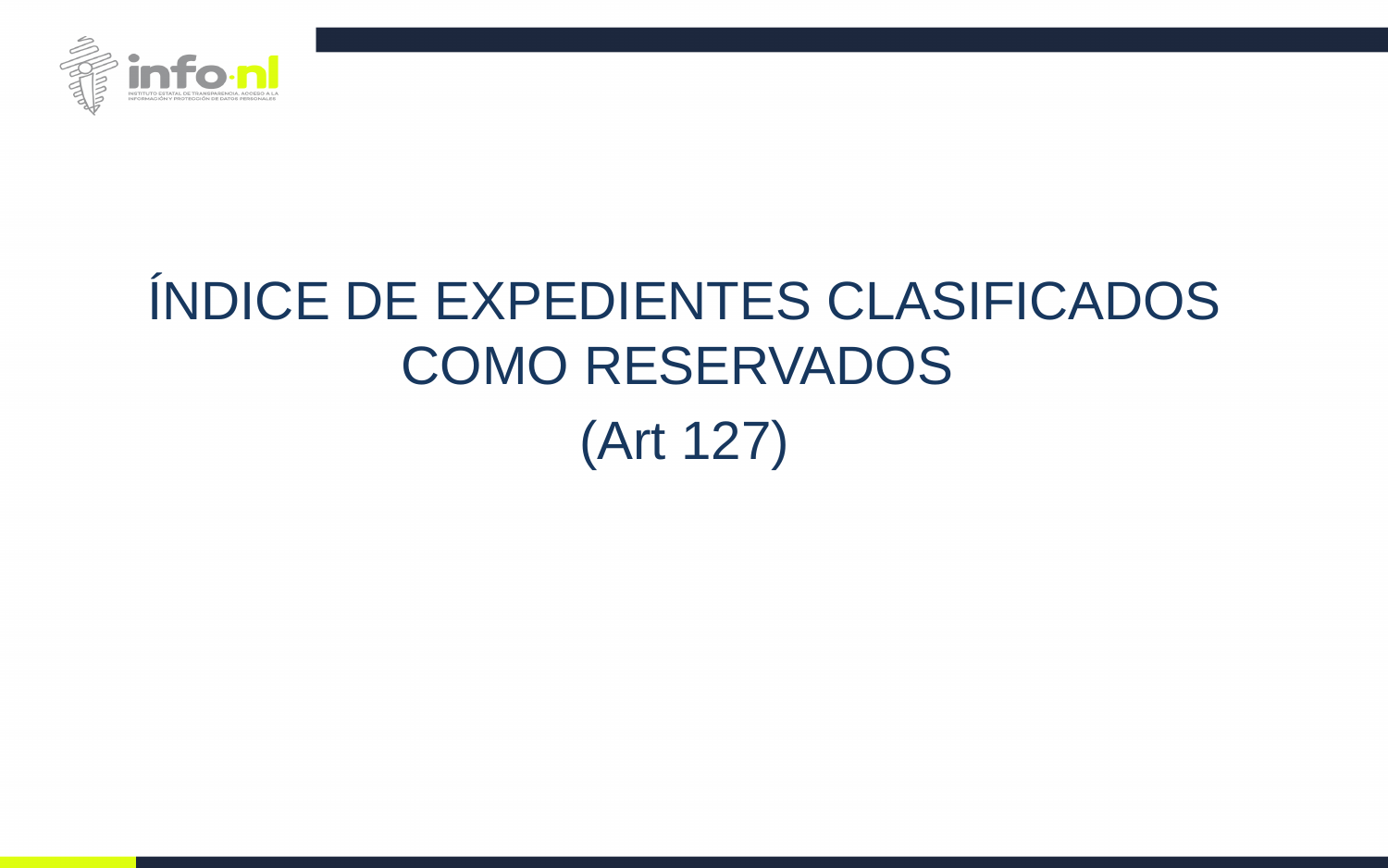

ÍNDICE DE EXPEDIENTES CLASIFICADOS COMO RESERVADOS
(Art 127)